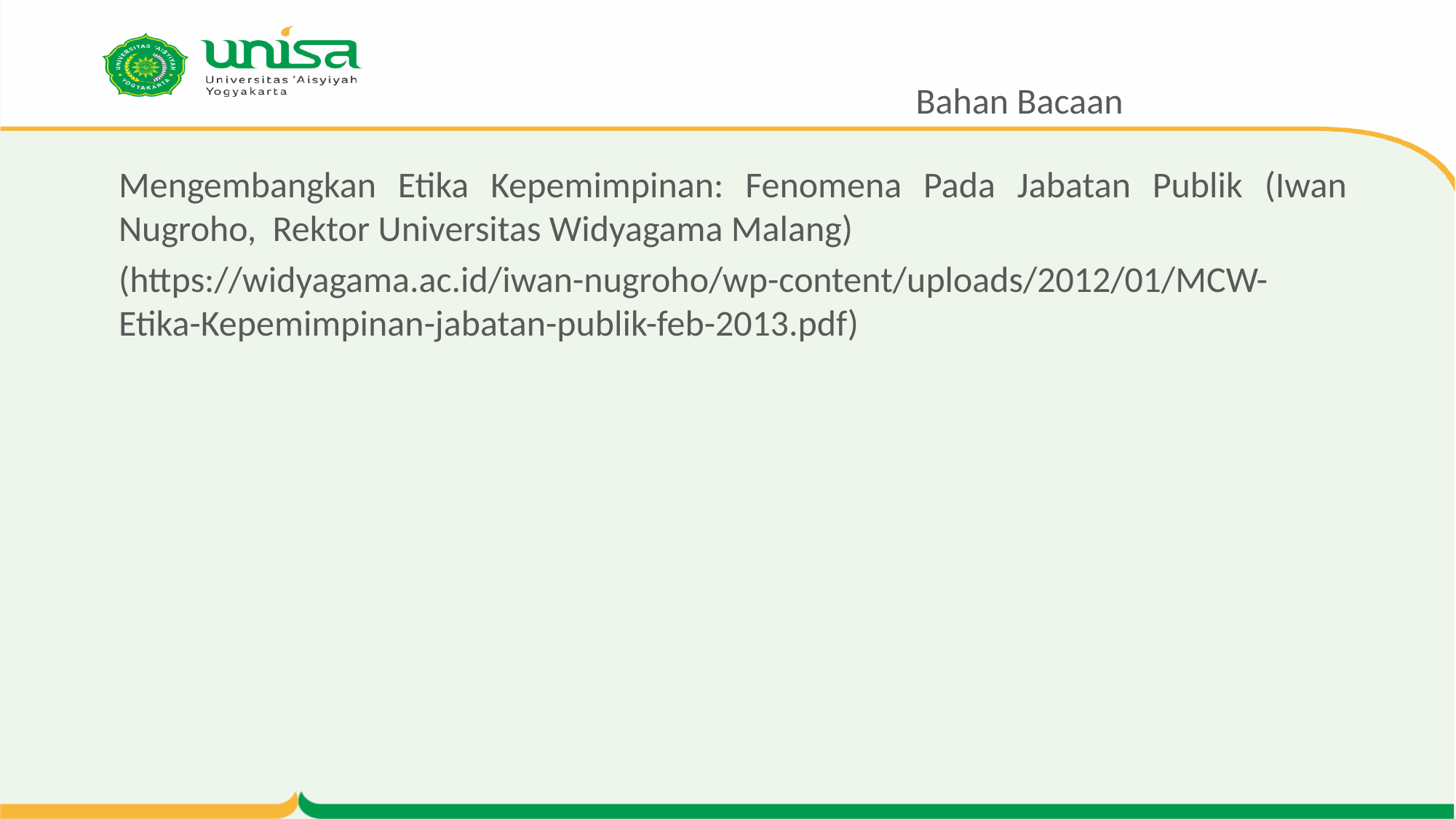

# Bahan Bacaan
Mengembangkan Etika Kepemimpinan: Fenomena Pada Jabatan Publik (Iwan Nugroho,  Rektor Universitas Widyagama Malang)
(https://widyagama.ac.id/iwan-nugroho/wp-content/uploads/2012/01/MCW-Etika-Kepemimpinan-jabatan-publik-feb-2013.pdf)